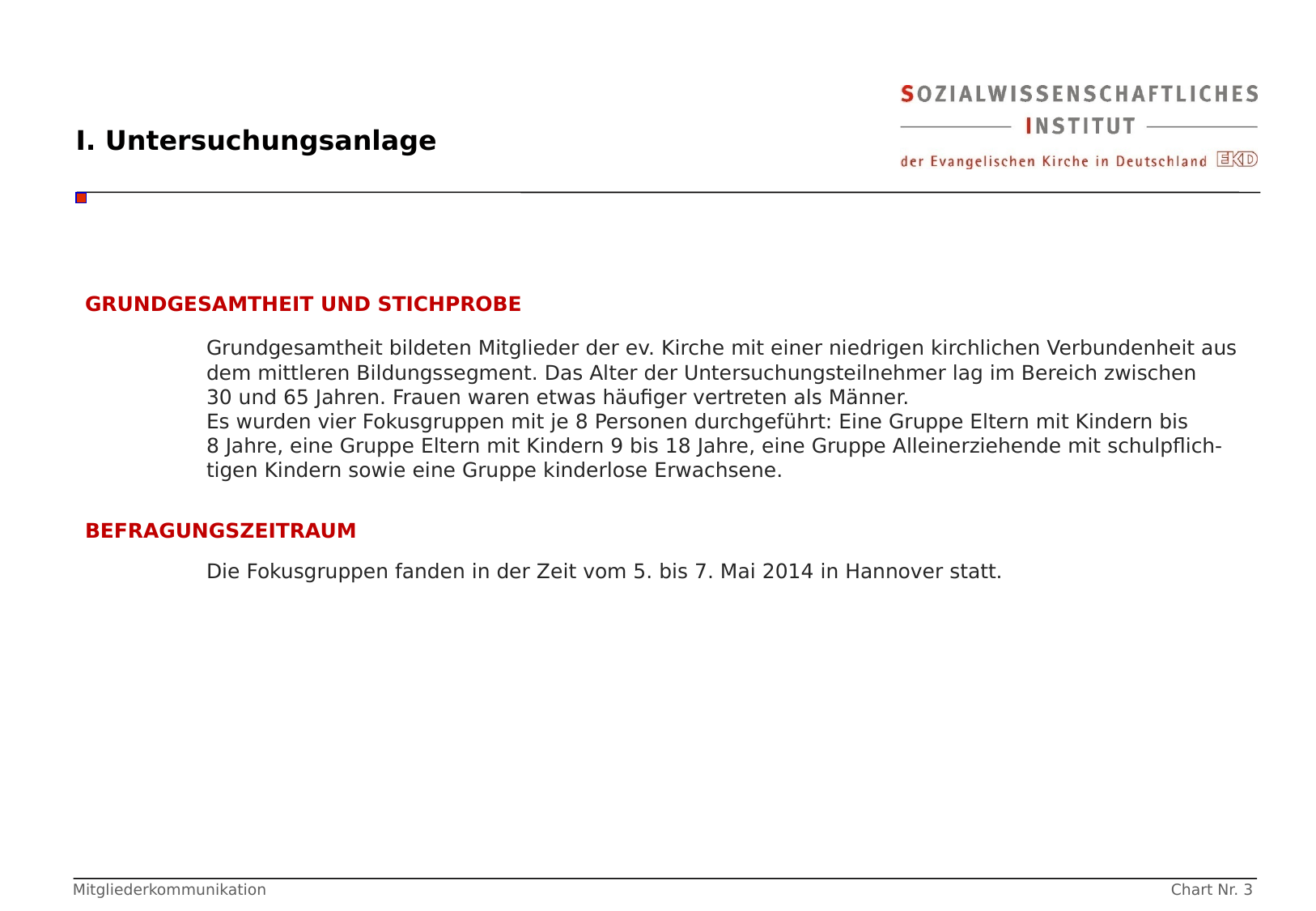

I. Untersuchungsanlage

GRUNDGESAMTHEIT UND STICHPROBE

	Grundgesamtheit bildeten Mitglieder der ev. Kirche mit einer niedrigen kirchlichen Verbundenheit aus 	dem mittleren Bildungssegment. Das Alter der Untersuchungsteilnehmer lag im Bereich zwischen
	30 und 65 Jahren. Frauen waren etwas häufiger vertreten als Männer.
	Es wurden vier Fokusgruppen mit je 8 Personen durchgeführt: Eine Gruppe Eltern mit Kindern bis
	8 Jahre, eine Gruppe Eltern mit Kindern 9 bis 18 Jahre, eine Gruppe Alleinerziehende mit schulpflich-
	tigen Kindern sowie eine Gruppe kinderlose Erwachsene.

BEFRAGUNGSZEITRAUM

	Die Fokusgruppen fanden in der Zeit vom 5. bis 7. Mai 2014 in Hannover statt.